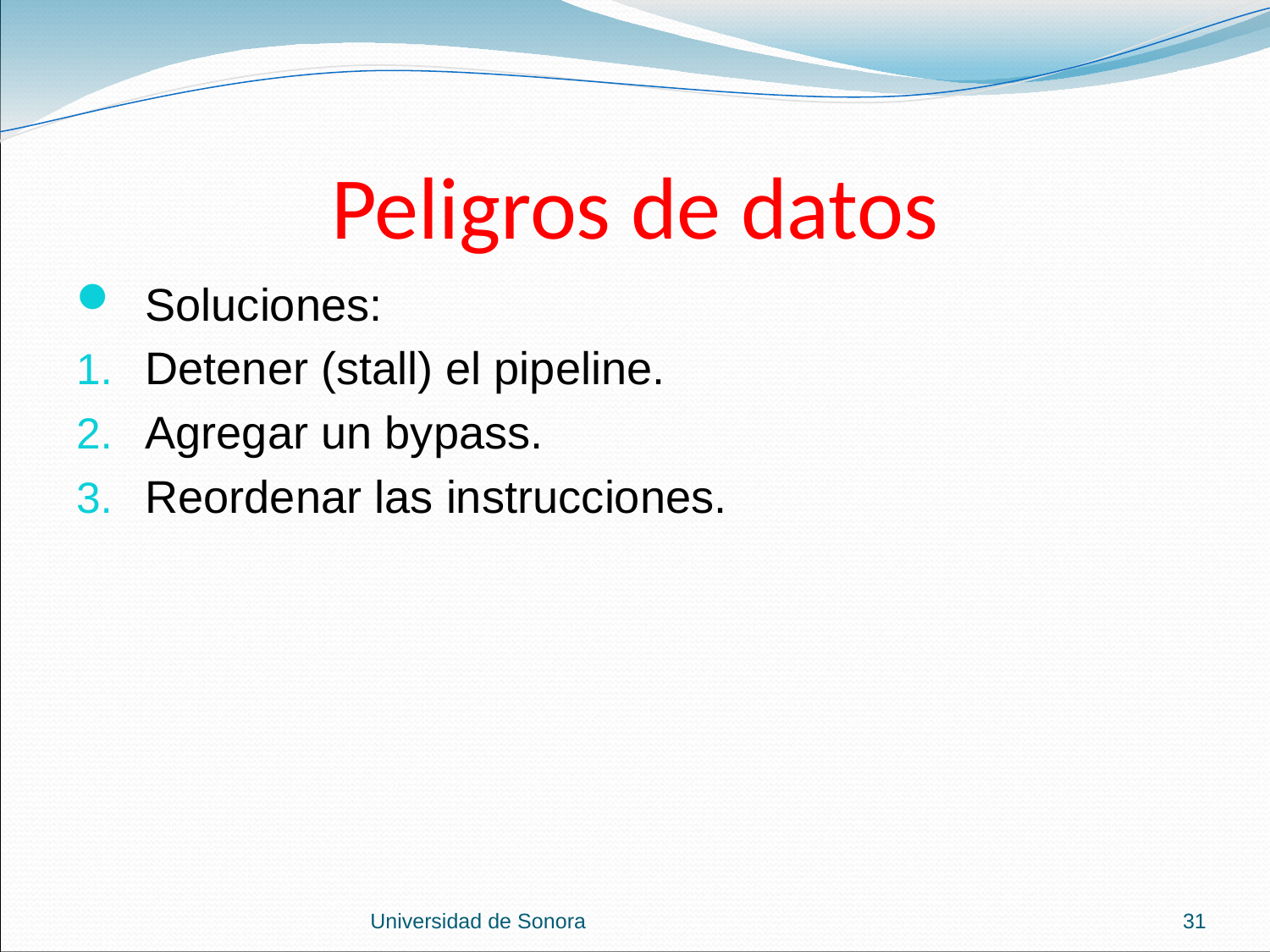

# Peligros de datos
Soluciones:
Detener (stall) el pipeline.
Agregar un bypass.
Reordenar las instrucciones.

Universidad de Sonora
31